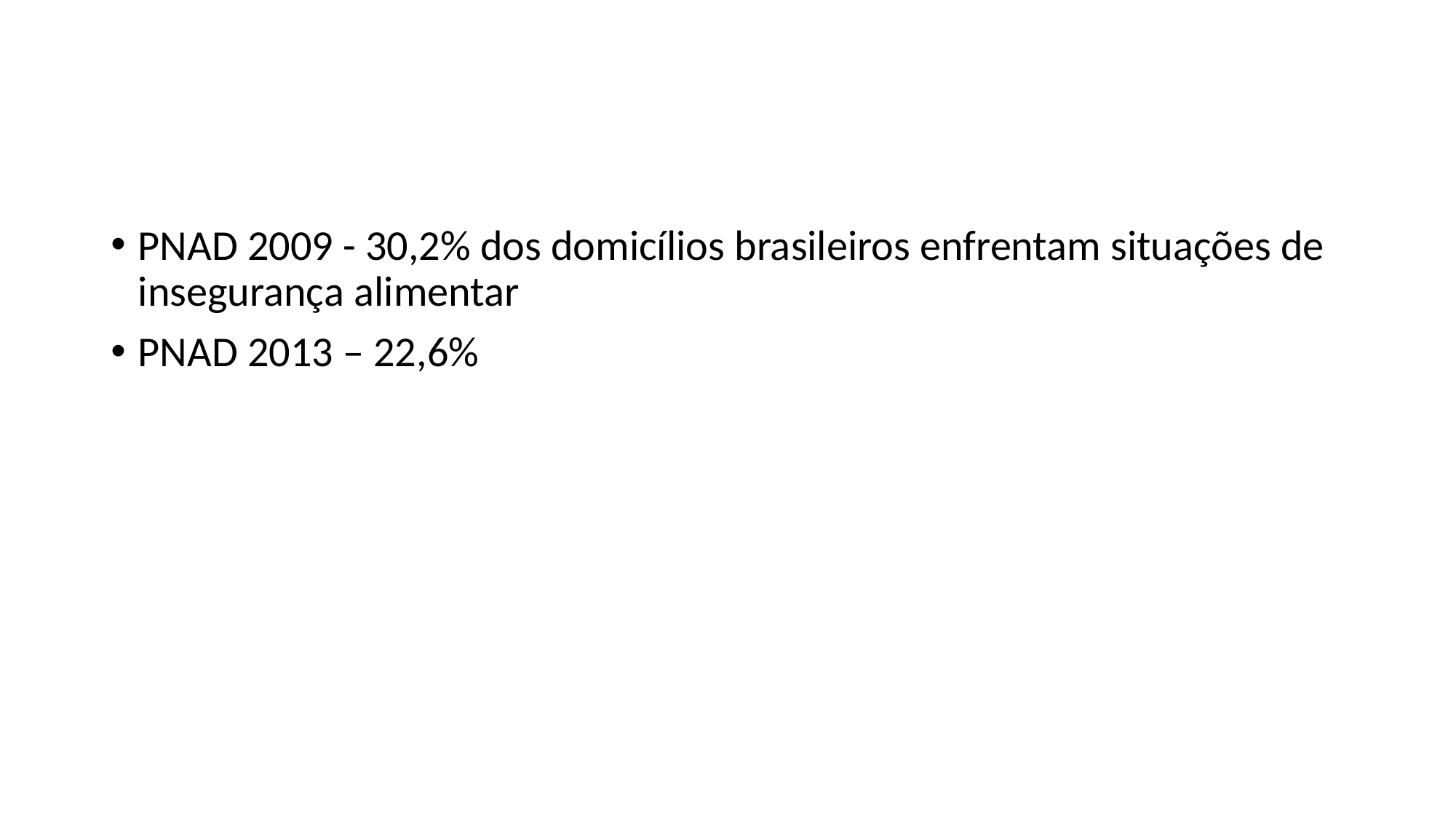

#
PNAD 2009 - 30,2% dos domicílios brasileiros enfrentam situações de insegurança alimentar
PNAD 2013 – 22,6%